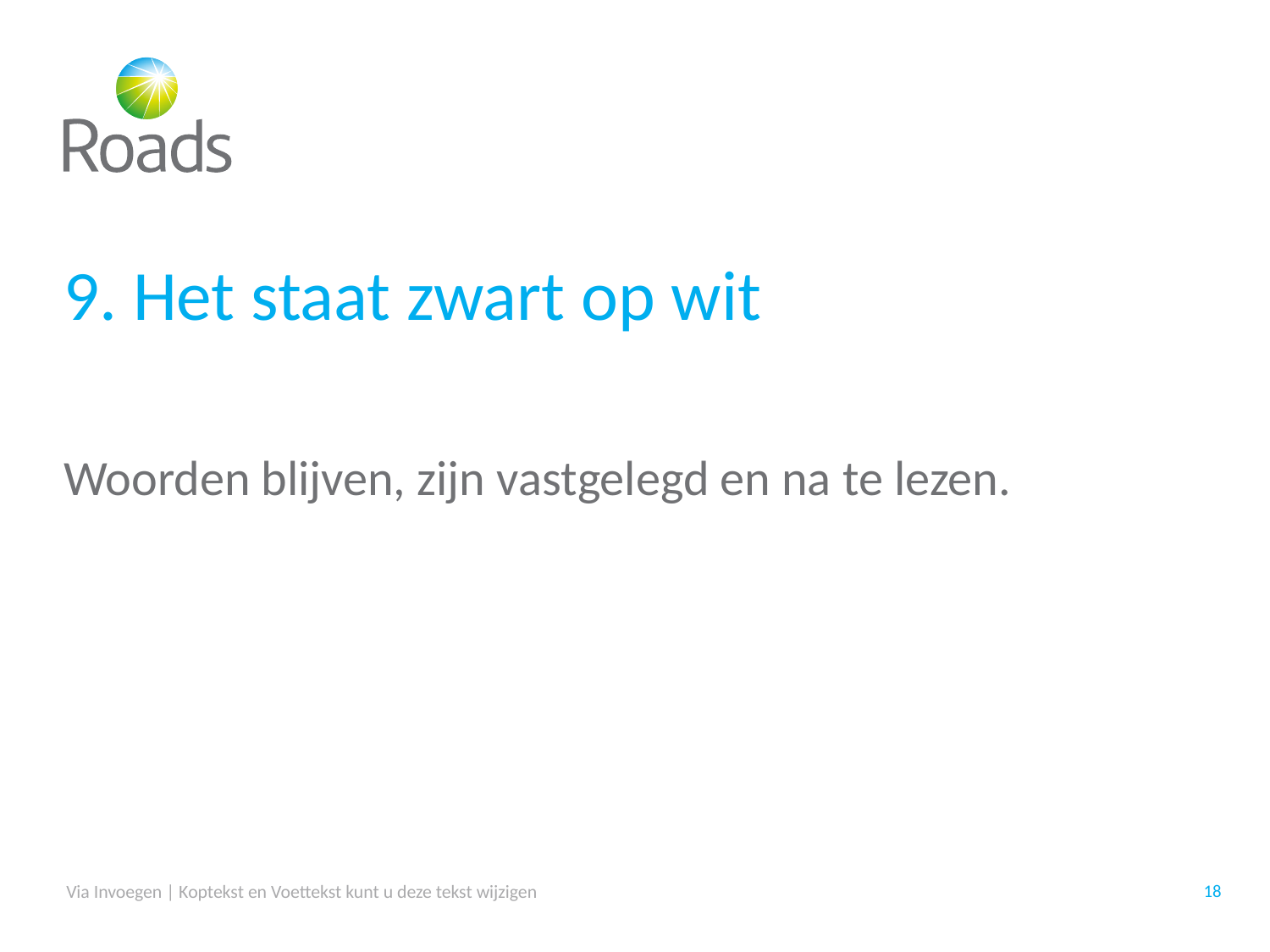

# 9. Het staat zwart op wit
Woorden blijven, zijn vastgelegd en na te lezen.
Via Invoegen | Koptekst en Voettekst kunt u deze tekst wijzigen
18